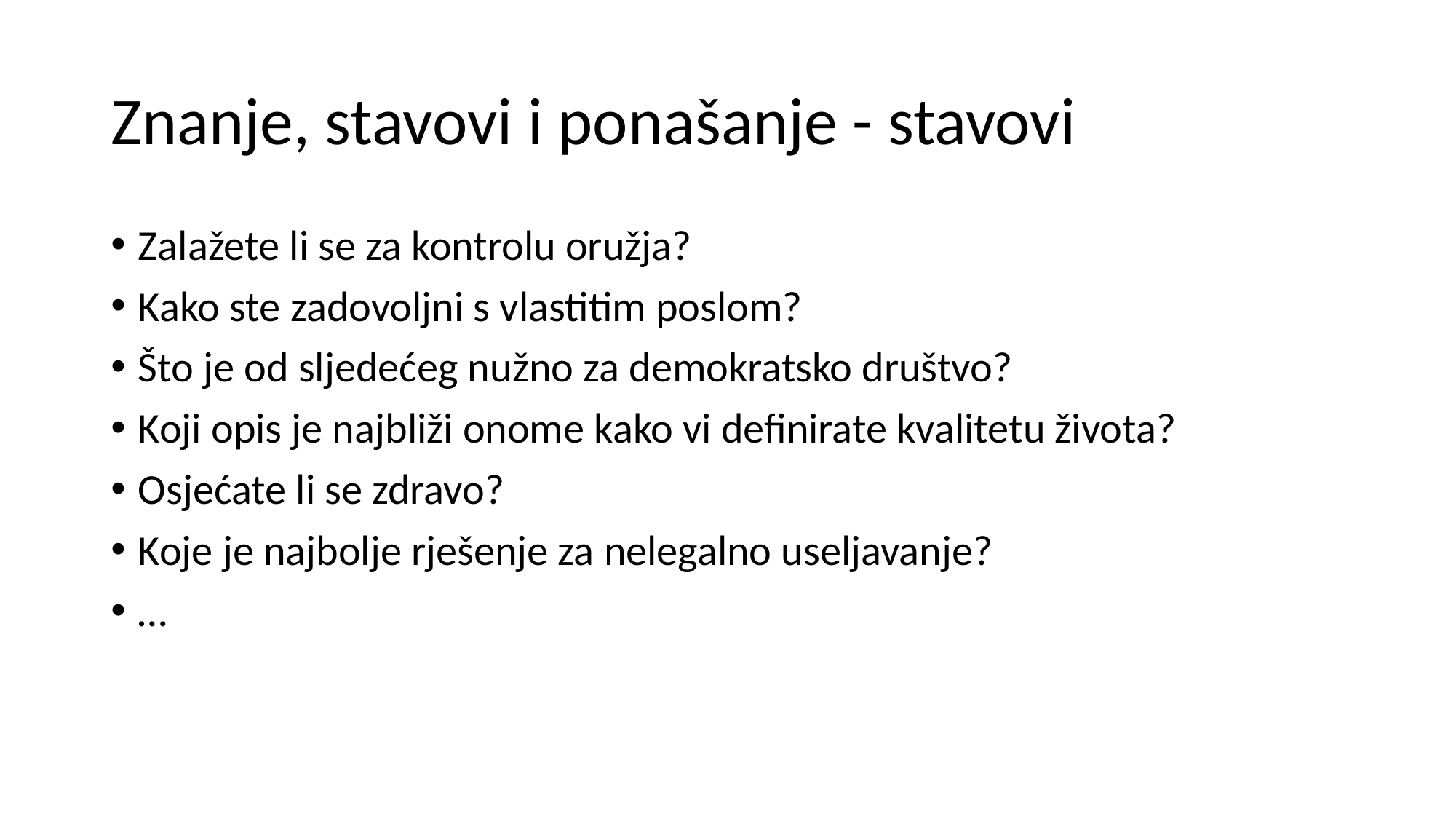

# Znanje, stavovi i ponašanje - stavovi
Zalažete li se za kontrolu oružja?
Kako ste zadovoljni s vlastitim poslom?
Što je od sljedećeg nužno za demokratsko društvo?
Koji opis je najbliži onome kako vi definirate kvalitetu života?
Osjećate li se zdravo?
Koje je najbolje rješenje za nelegalno useljavanje?
…